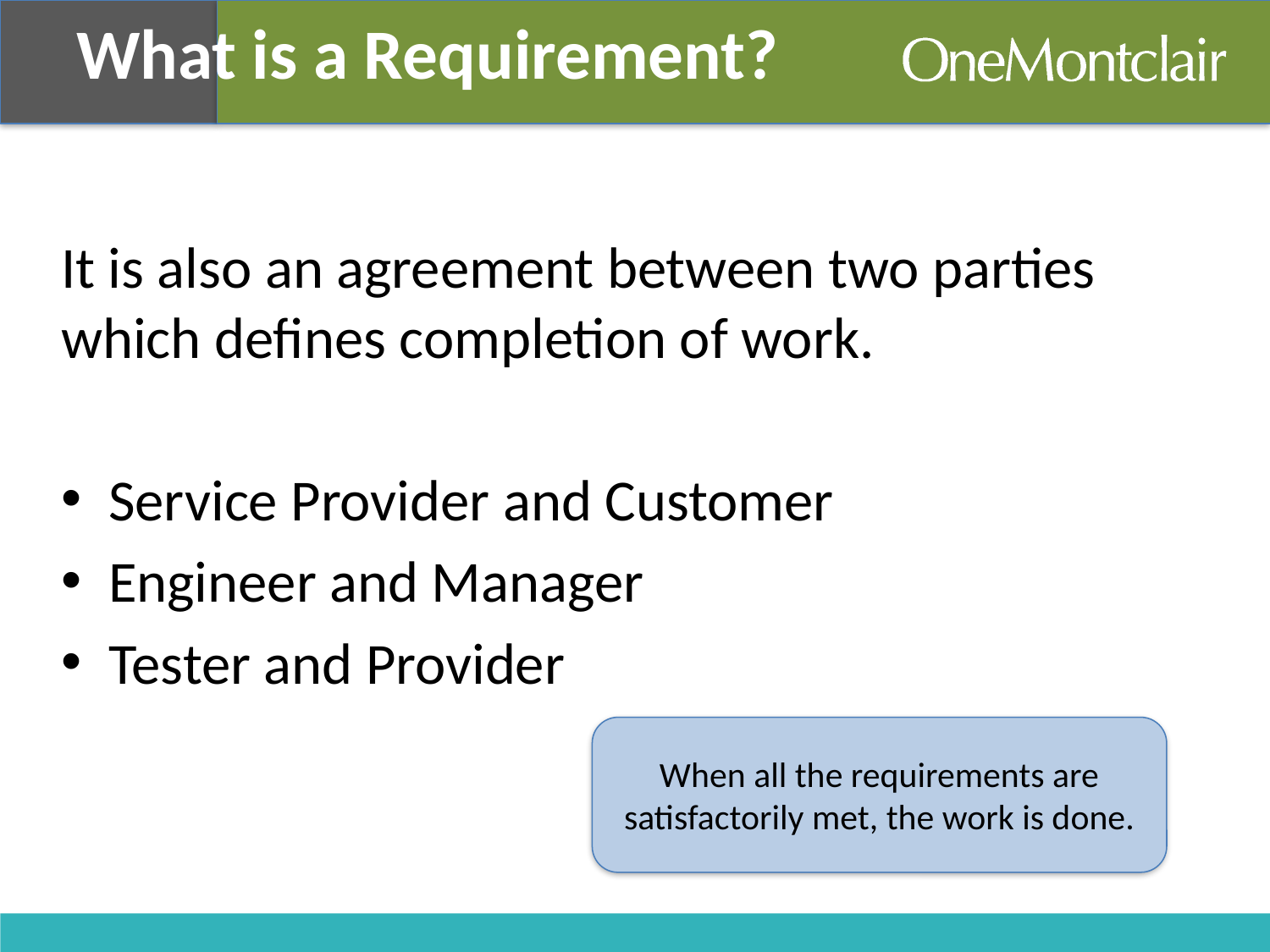

What is a Requirement?

It is also an agreement between two parties which defines completion of work.

Service Provider and Customer
Engineer and Manager
Tester and Provider
When all the requirements are satisfactorily met, the work is done.